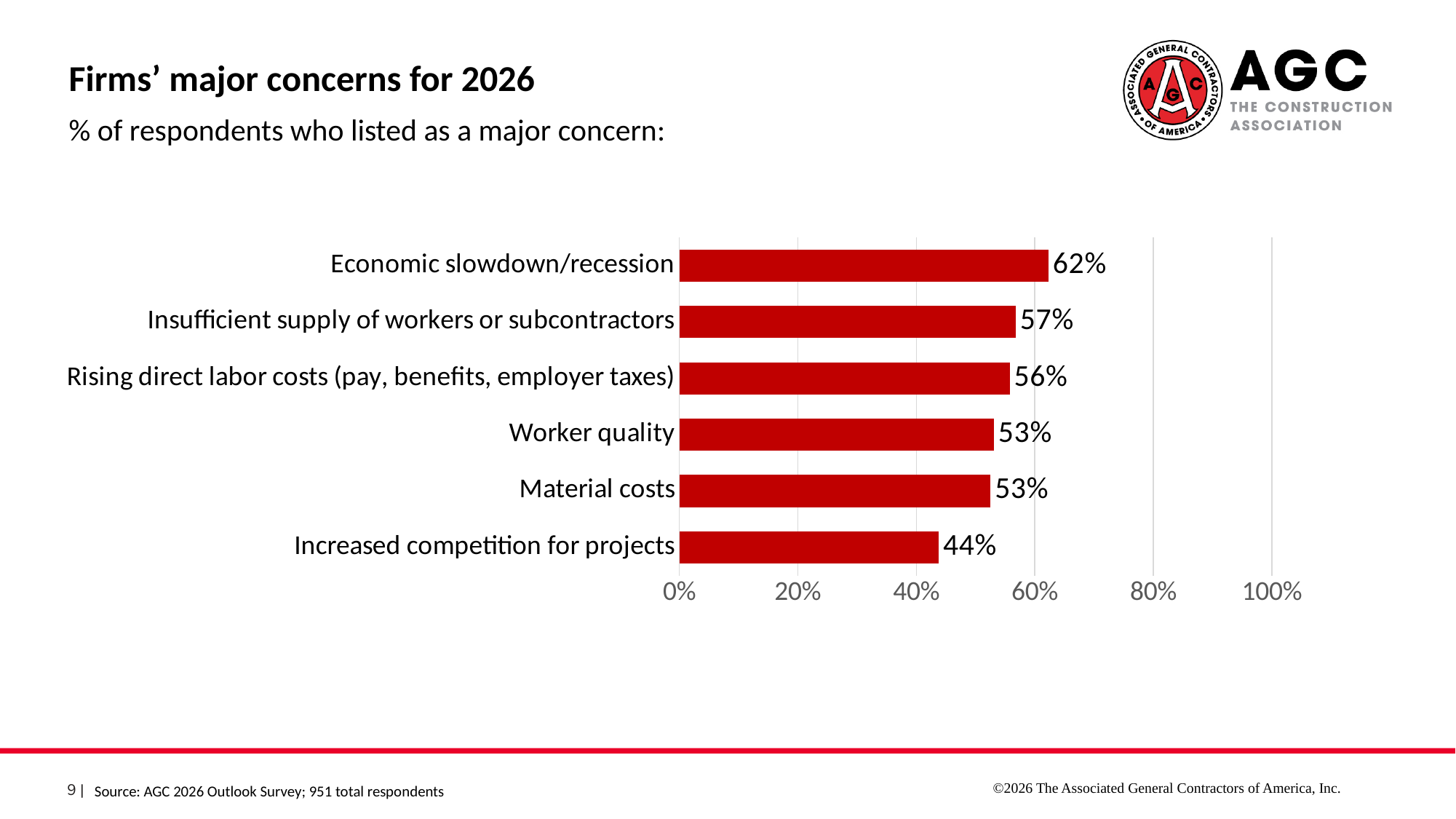

Firms’ major concerns for 2026
% of respondents who listed as a major concern:

### Chart

| Category | US |
|---|---|
| Increased competition for projects | 0.4379 |
| Material costs | 0.5253 |
| Worker quality | 0.531 |
| Rising direct labor costs (pay, benefits, employer taxes) | 0.5575 |
| Insufficient supply of workers or subcontractors | 0.5678 |
| Economic slowdown/recession | 0.623 |
©2026 The Associated General Contractors of America, Inc.
Source: AGC 2026 Outlook Survey; 951 total respondents